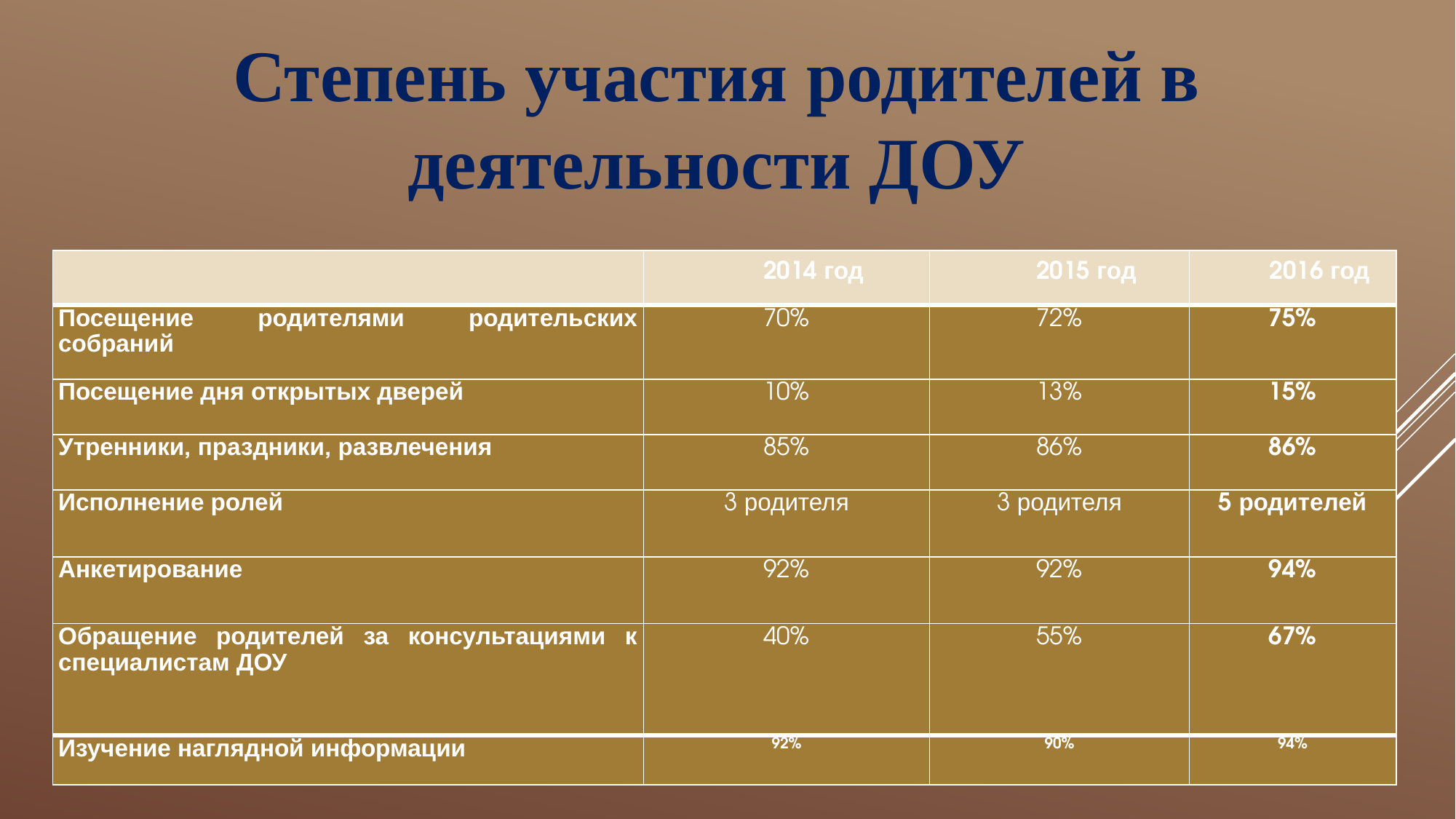

Степень участия родителей в деятельности ДОУ

|  | 2014 год | 2015 год | 2016 год |
| --- | --- | --- | --- |
| Посещение родителями родительских собраний | 70% | 72% | 75% |
| Посещение дня открытых дверей | 10% | 13% | 15% |
| Утренники, праздники, развлечения | 85% | 86% | 86% |
| Исполнение ролей | 3 родителя | 3 родителя | 5 родителей |
| Анкетирование | 92% | 92% | 94% |
| Обращение родителей за консультациями к специалистам ДОУ | 40% | 55% | 67% |
| Изучение наглядной информации | 92% | 90% | 94% |